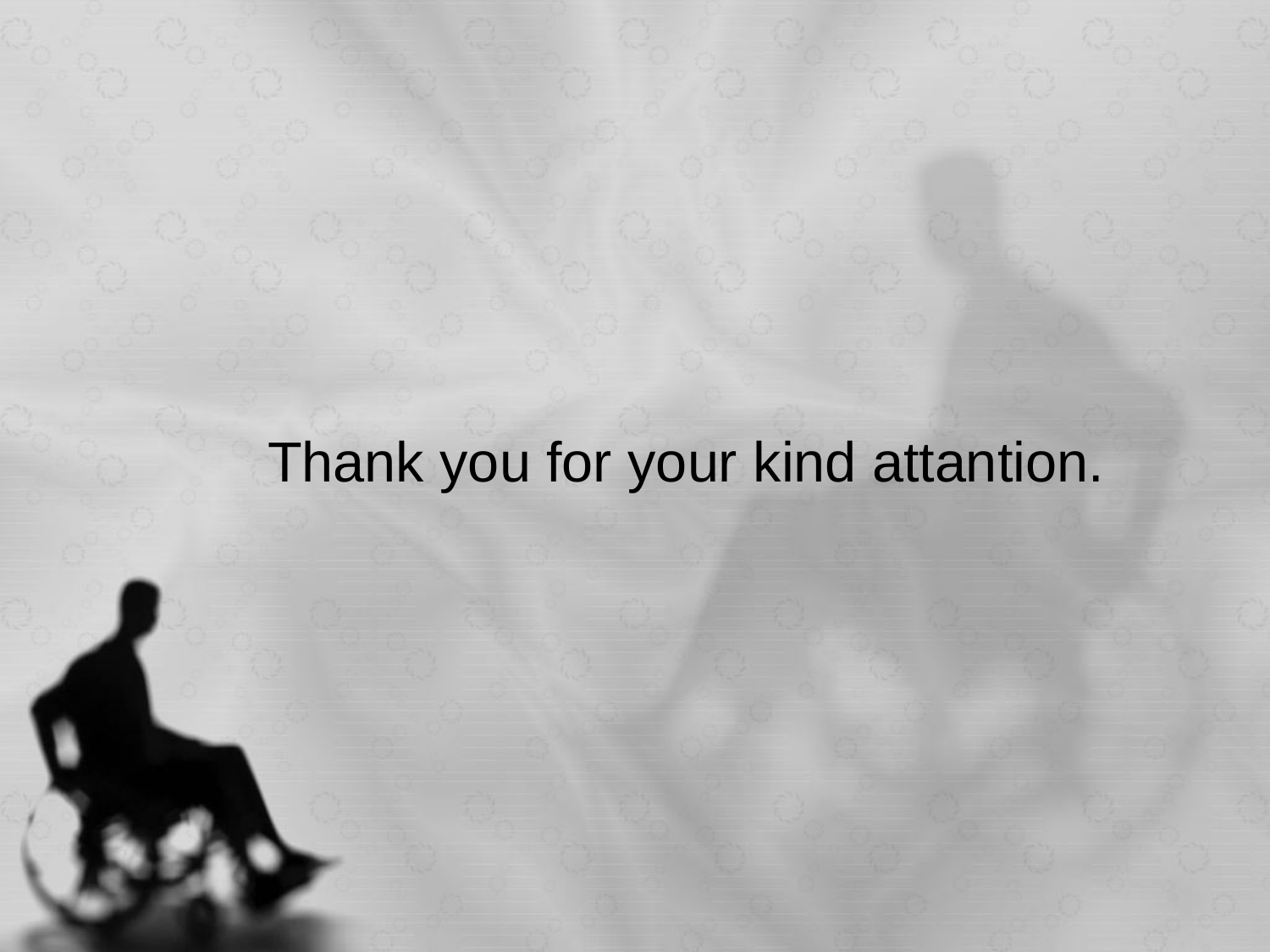

# Thank you for your kind attantion.